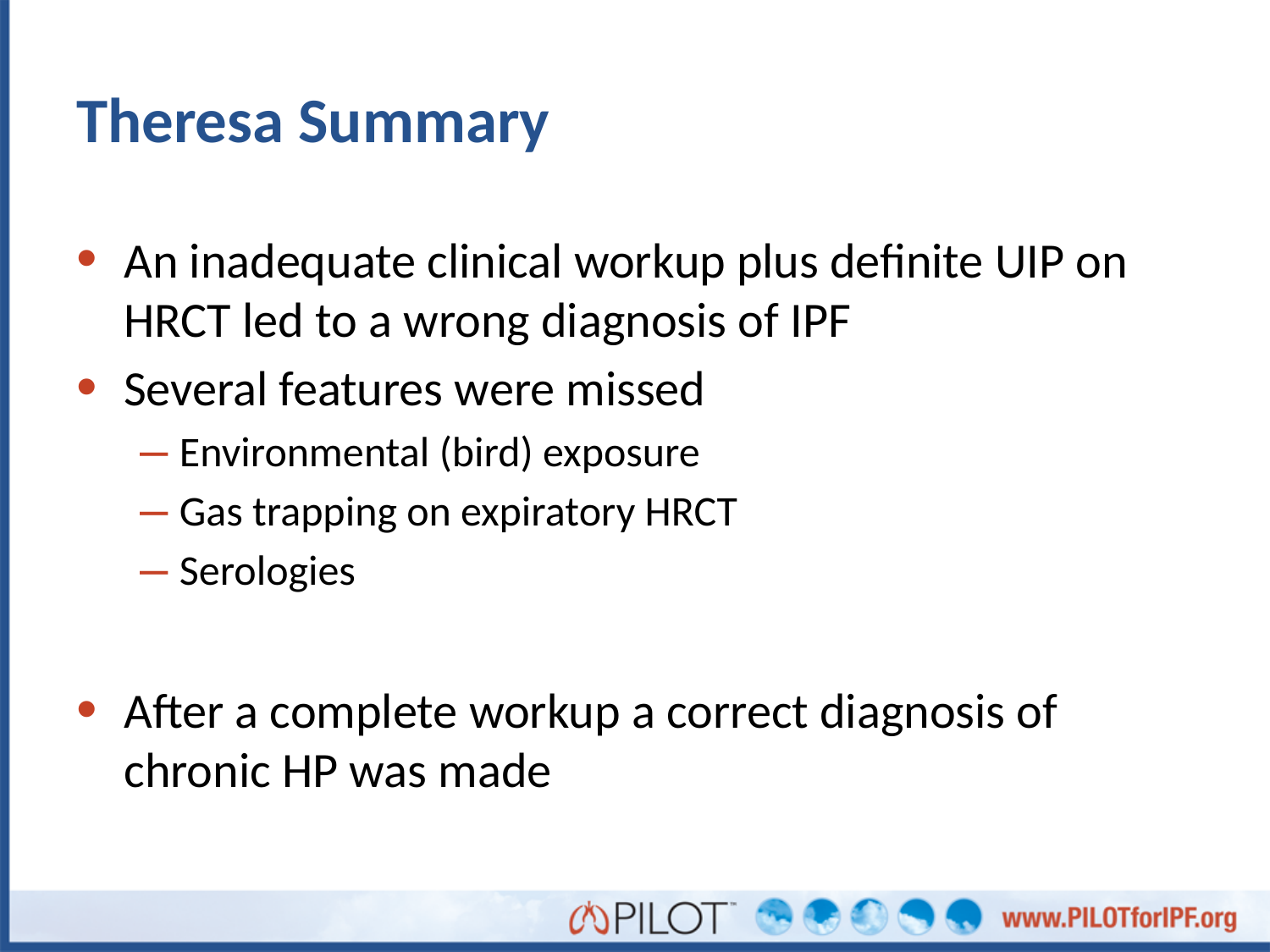

# Theresa Summary
An inadequate clinical workup plus definite UIP on HRCT led to a wrong diagnosis of IPF
Several features were missed
Environmental (bird) exposure
Gas trapping on expiratory HRCT
Serologies

After a complete workup a correct diagnosis of chronic HP was made